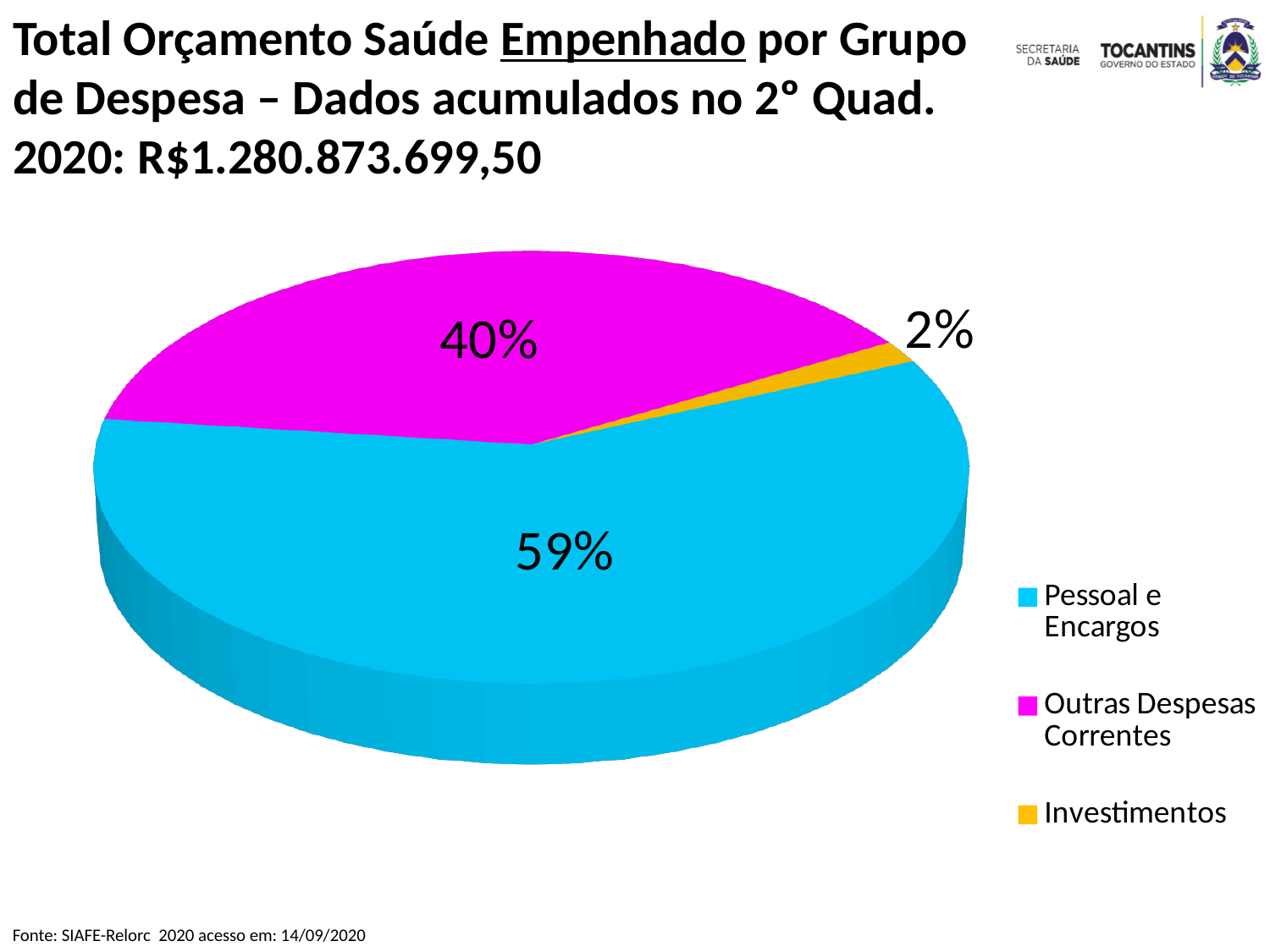

Total Orçamento Saúde Empenhado por Grupo de Despesa – Dados acumulados no 2º Quad. 2020: R$1.280.873.699,50

[unsupported chart]

Fonte: SIAFE-Relorc  2020 acesso em: 14/09/2020